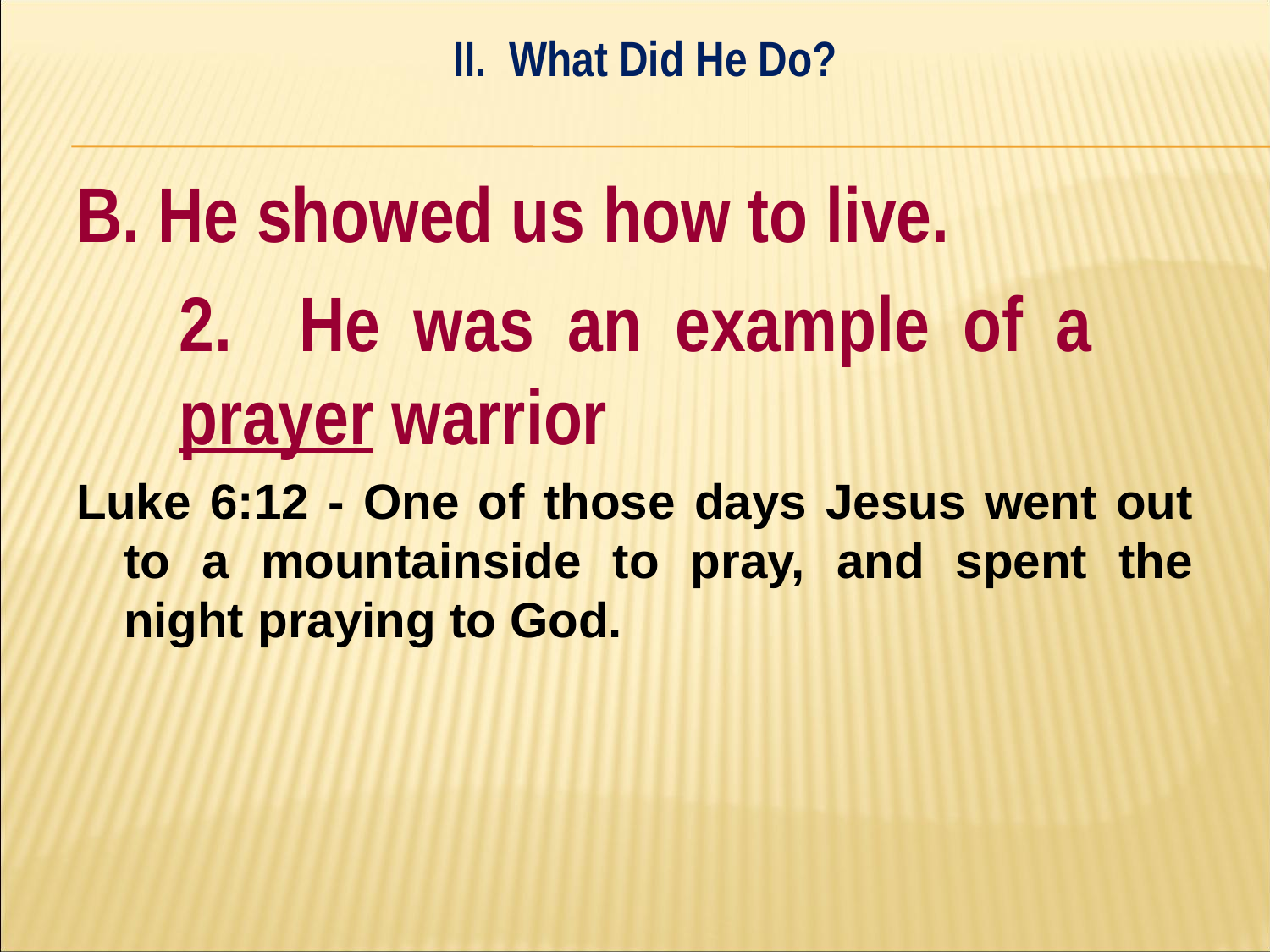

II.  What Did He Do?
#
B. He showed us how to live.
	2.  He was an example of a 	prayer warrior
Luke 6:12 - One of those days Jesus went out to a mountainside to pray, and spent the night praying to God.